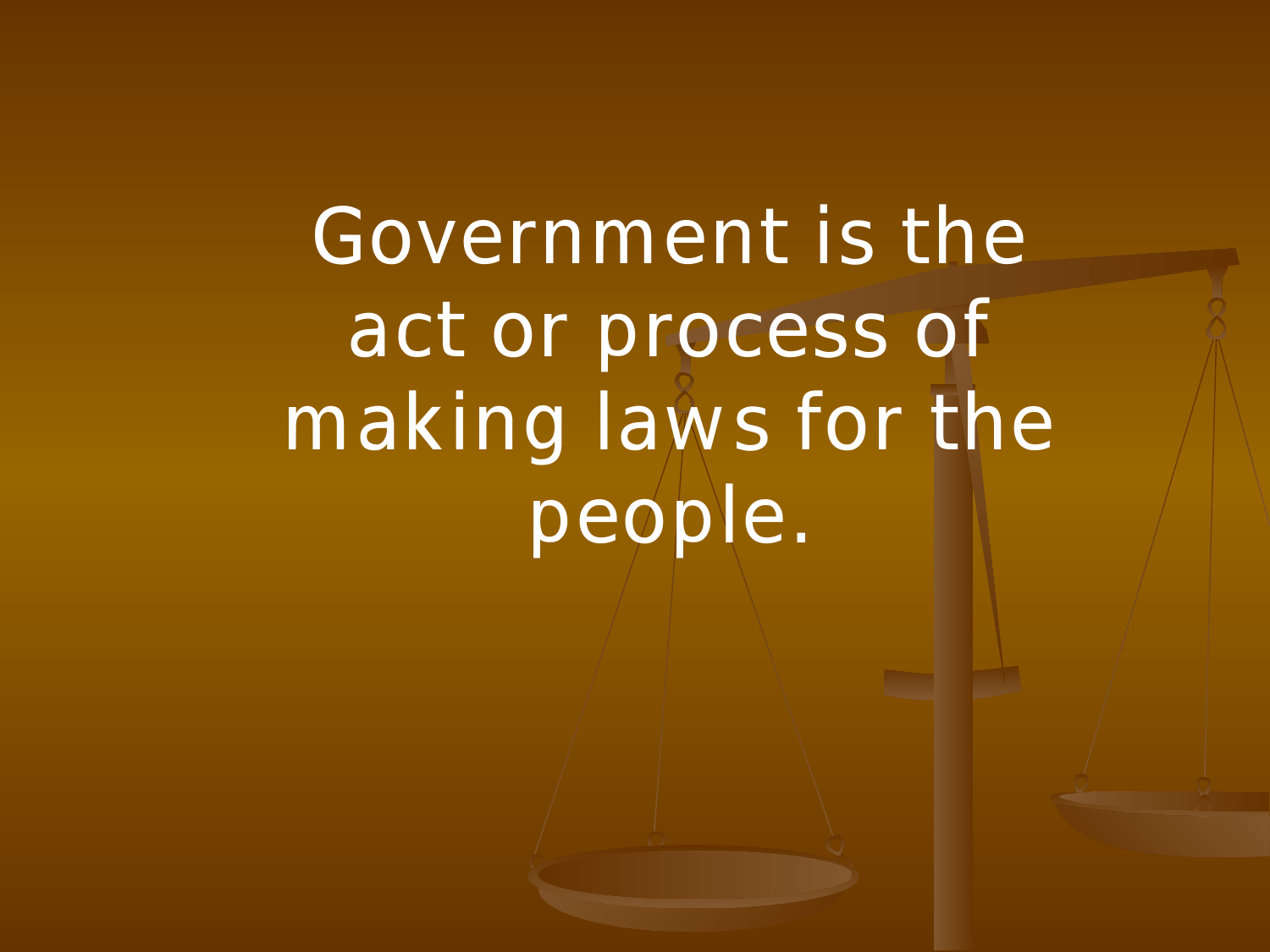

Government is the act or process of making laws for the people.